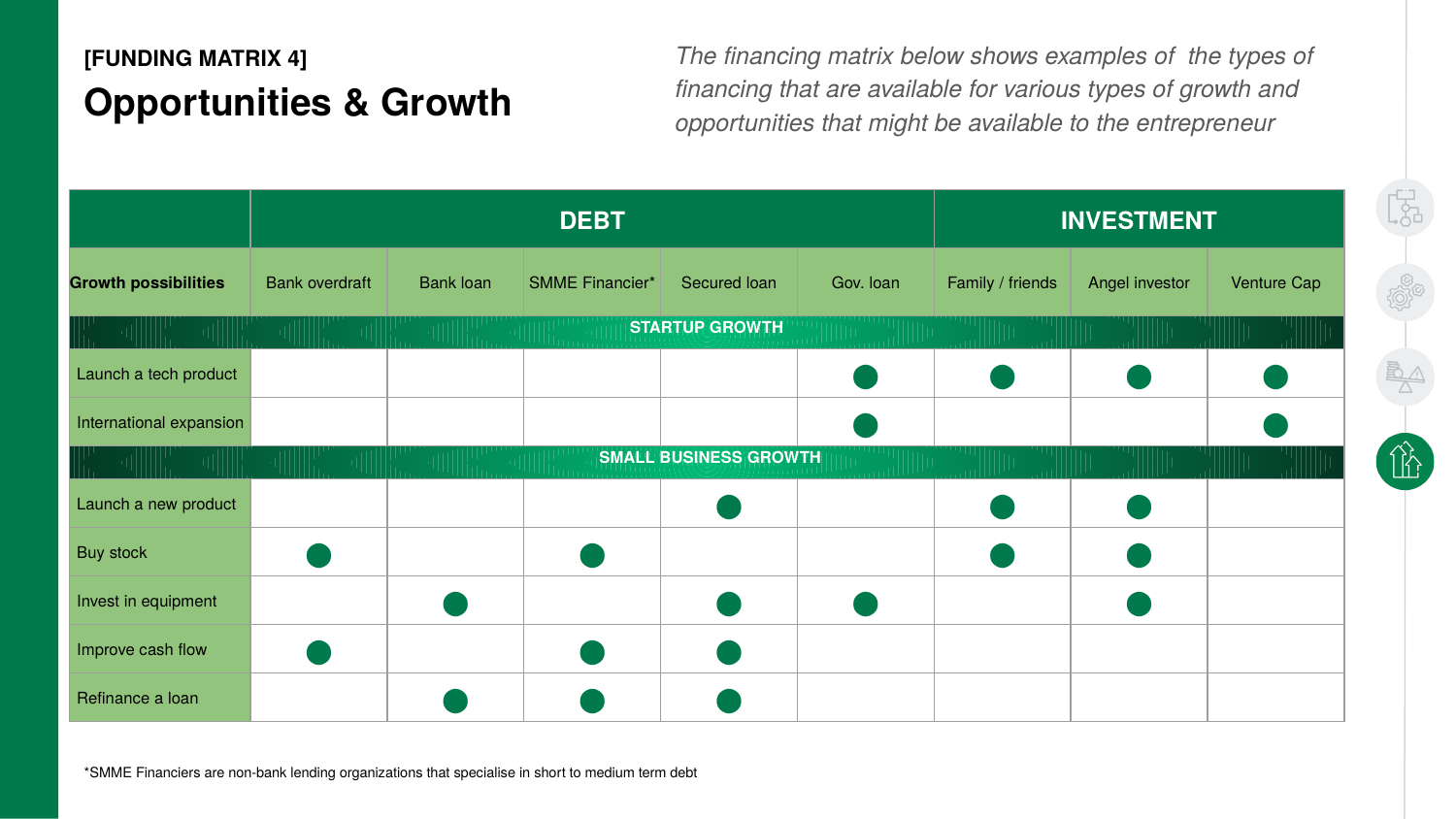

The financing matrix below shows examples of  the types of financing that are available for various types of growth and opportunities that might be available to the entrepreneur
[FUNDING MATRIX 4]
Opportunities & Growth
|  | DEBT |  |  |  |  | INVESTMENT |  |  |
| --- | --- | --- | --- | --- | --- | --- | --- | --- |
| Growth possibilities | Bank overdraft | Bank loan | SMME Financier\* | Secured loan | Gov. loan | Family / friends | Angel investor | Venture Cap |
| STARTUP GROWTH |  |  |  |  |  |  |  |  |
| Launch a tech product |  |  |  |  | ⬤ | ⬤ | ⬤ | ⬤ |
| International expansion |  |  |  |  | ⬤ |  |  | ⬤ |
| SMALL BUSINESS GROWTH |  |  |  |  |  |  |  |  |
| Launch a new product |  |  |  | ⬤ |  | ⬤ | ⬤ |  |
| Buy stock | ⬤ |  | ⬤ |  |  | ⬤ | ⬤ |  |
| Invest in equipment |  | ⬤ |  | ⬤ | ⬤ |  | ⬤ |  |
| Improve cash flow | ⬤ |  | ⬤ | ⬤ |  |  |  |  |
| Refinance a loan |  | ⬤ | ⬤ | ⬤ |  |  |  |  |
*SMME Financiers are non-bank lending organizations that specialise in short to medium term debt